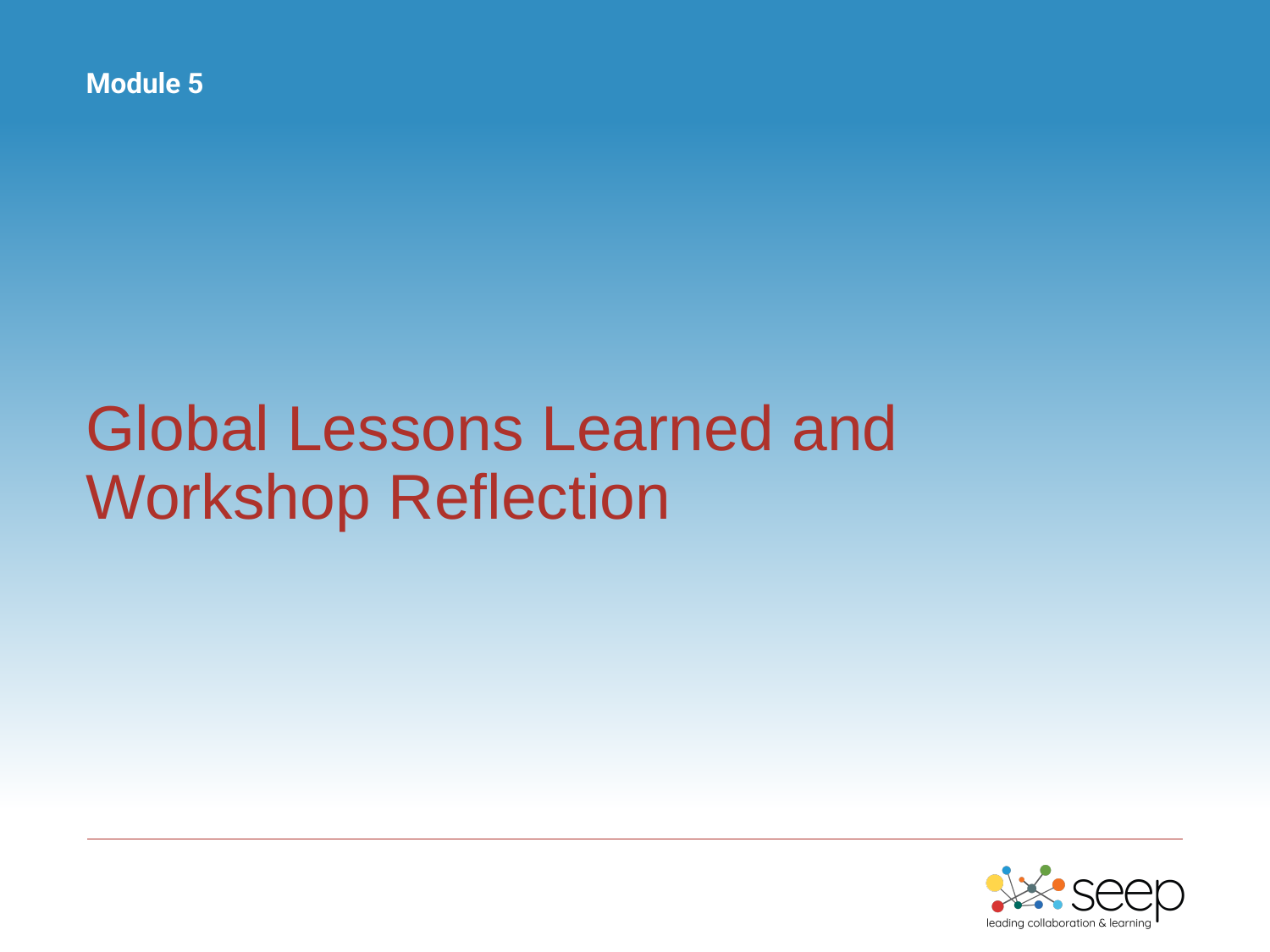

Module 5
Global Lessons Learned and Workshop Reflection